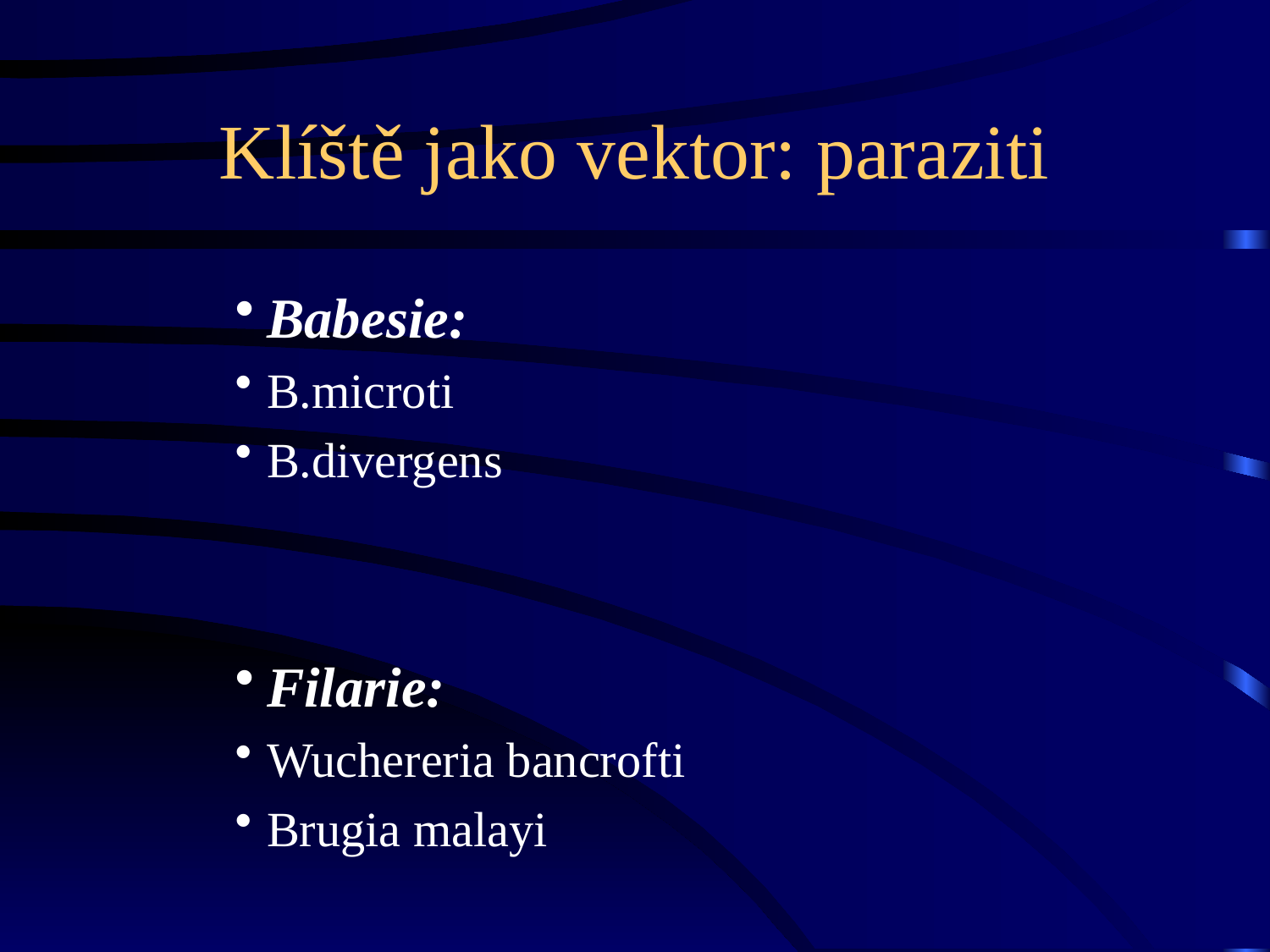

# Klíště jako vektor: paraziti
Babesie:
B.microti
B.divergens

Filarie:
Wuchereria bancrofti
Brugia malayi